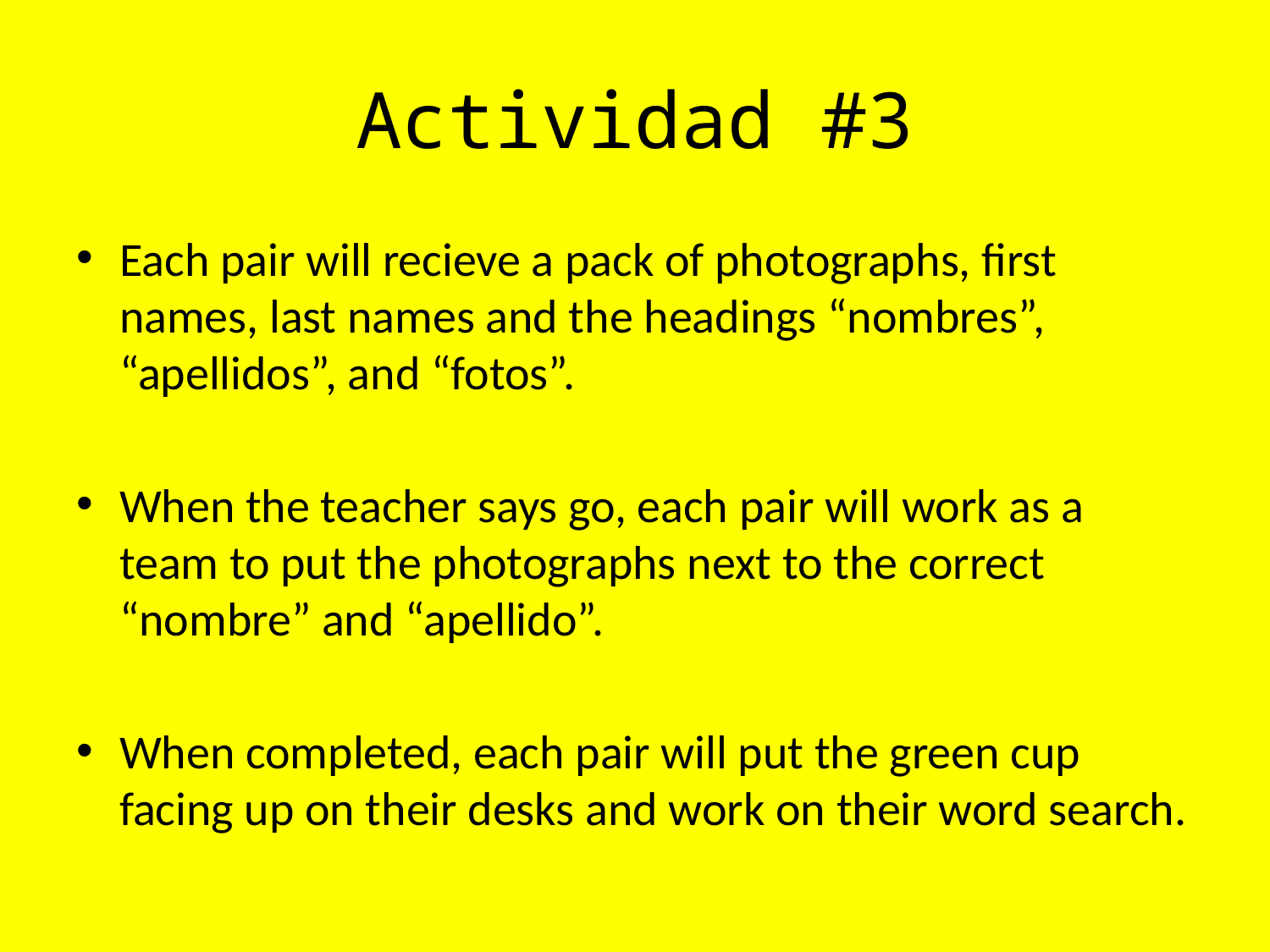

# Actividad #3
Each pair will recieve a pack of photographs, first names, last names and the headings “nombres”, “apellidos”, and “fotos”.

When the teacher says go, each pair will work as a team to put the photographs next to the correct “nombre” and “apellido”.

When completed, each pair will put the green cup facing up on their desks and work on their word search.